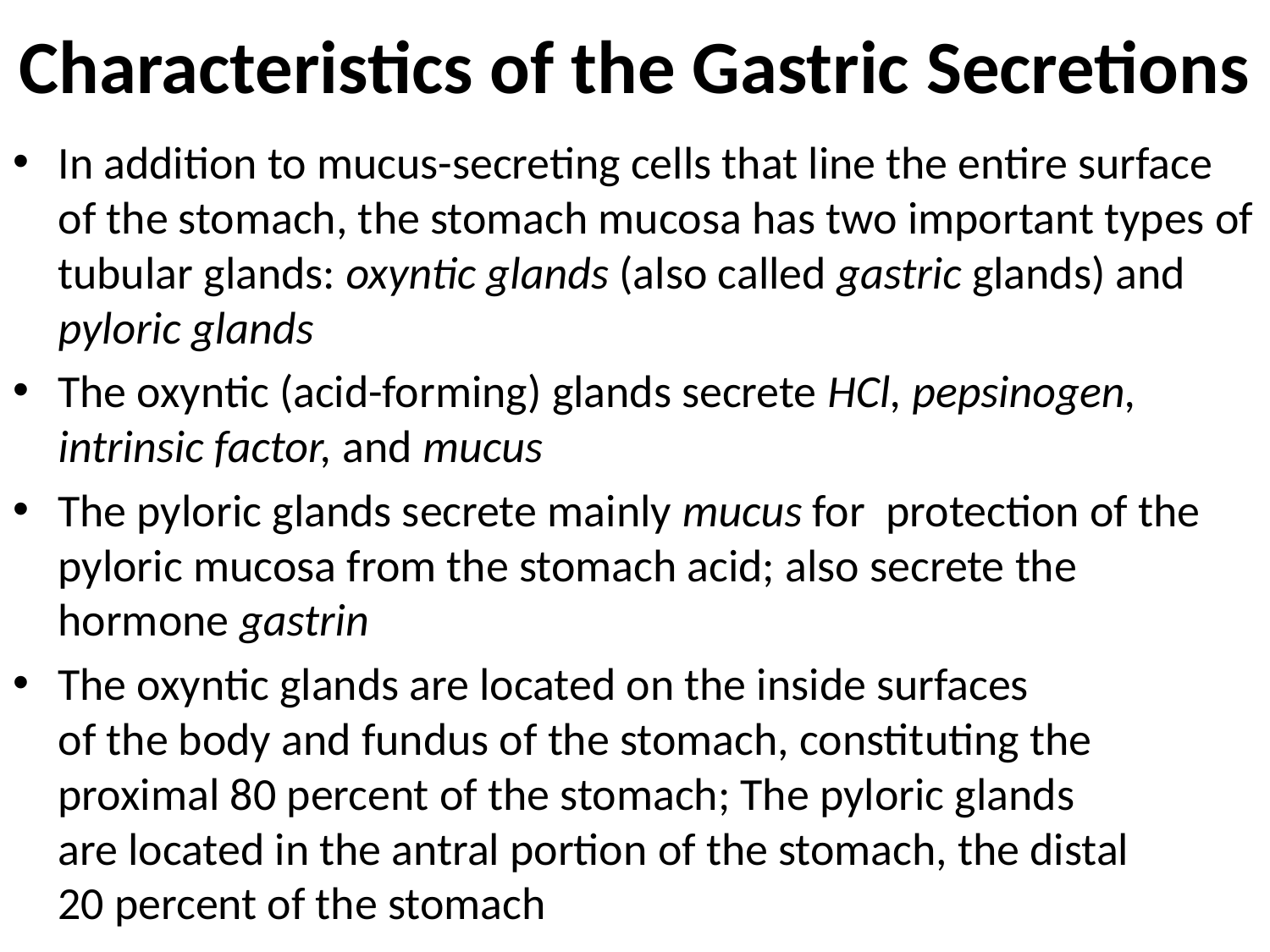

# Characteristics of the Gastric Secretions
In addition to mucus-secreting cells that line the entire surface of the stomach, the stomach mucosa has two important types of tubular glands: oxyntic glands (also called gastric glands) and pyloric glands
The oxyntic (acid-forming) glands secrete HCl, pepsinogen, intrinsic factor, and mucus
The pyloric glands secrete mainly mucus for  protection of the pyloric mucosa from the stomach acid; also secrete the hormone gastrin
The oxyntic glands are located on the inside surfaces
of the body and fundus of the stomach, constituting the
proximal 80 percent of the stomach; The pyloric glands
are located in the antral portion of the stomach, the distal
20 percent of the stomach